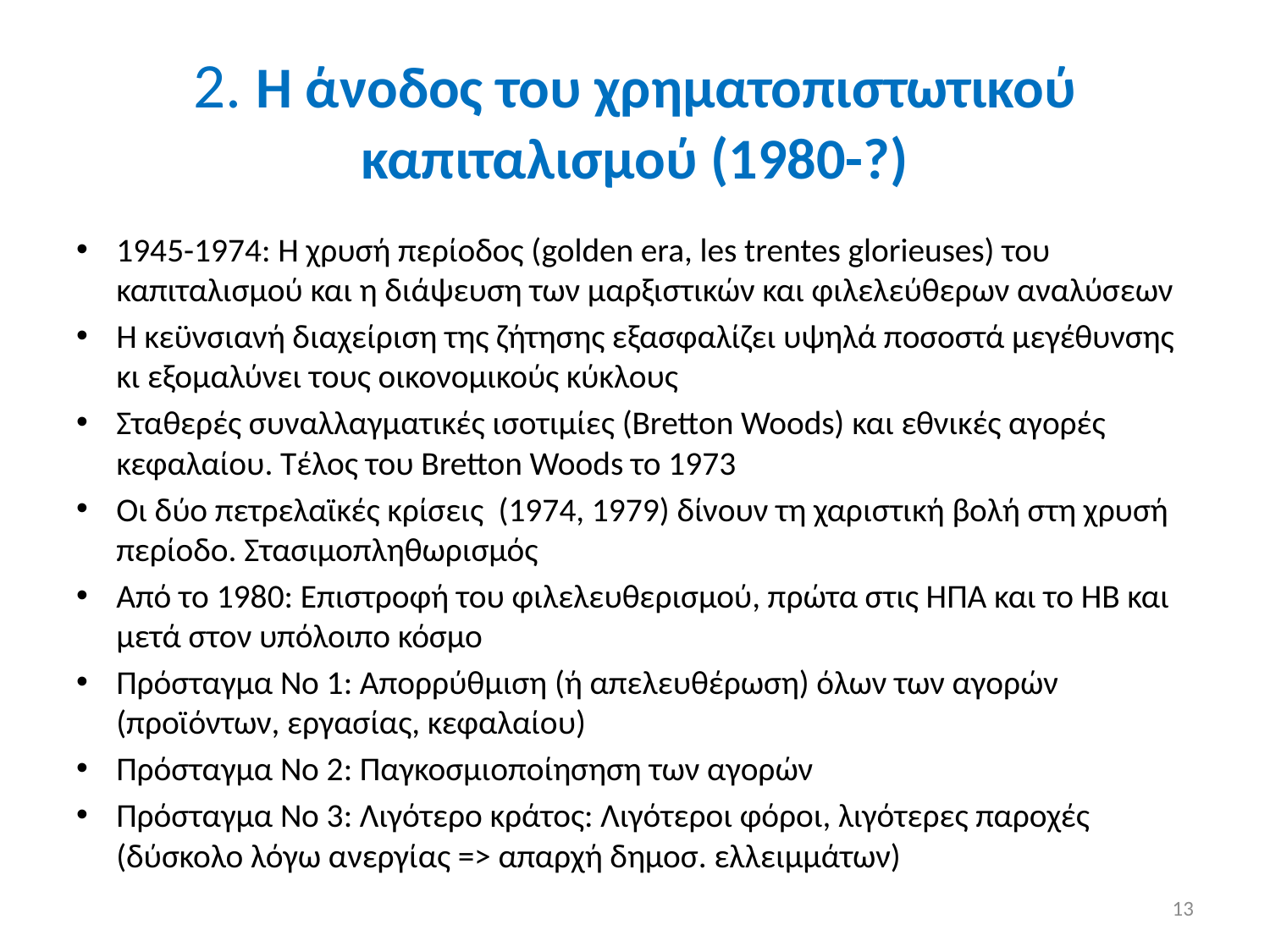

# 2. Η άνοδος του χρηματοπιστωτικού καπιταλισμού (1980-?)
1945-1974: Η χρυσή περίοδος (golden era, les trentes glorieuses) του καπιταλισμού και η διάψευση των μαρξιστικών και φιλελεύθερων αναλύσεων
Η κεϋνσιανή διαχείριση της ζήτησης εξασφαλίζει υψηλά ποσοστά μεγέθυνσης κι εξομαλύνει τους οικονομικούς κύκλους
Σταθερές συναλλαγματικές ισοτιμίες (Bretton Woods) και εθνικές αγορές κεφαλαίου. Τέλος του Bretton Woods το 1973
Οι δύο πετρελαϊκές κρίσεις  (1974, 1979) δίνουν τη χαριστική βολή στη χρυσή περίοδο. Στασιμοπληθωρισμός
Από το 1980: Επιστροφή του φιλελευθερισμού, πρώτα στις ΗΠΑ και το ΗΒ και μετά στον υπόλοιπο κόσμο
Πρόσταγμα Νο 1: Απορρύθμιση (ή απελευθέρωση) όλων των αγορών (προϊόντων, εργασίας, κεφαλαίου)
Πρόσταγμα Νο 2: Παγκοσμιοποίησηση των αγορών
Πρόσταγμα Νο 3: Λιγότερο κράτος: Λιγότεροι φόροι, λιγότερες παροχές (δύσκολο λόγω ανεργίας => απαρχή δημοσ. ελλειμμάτων)
13